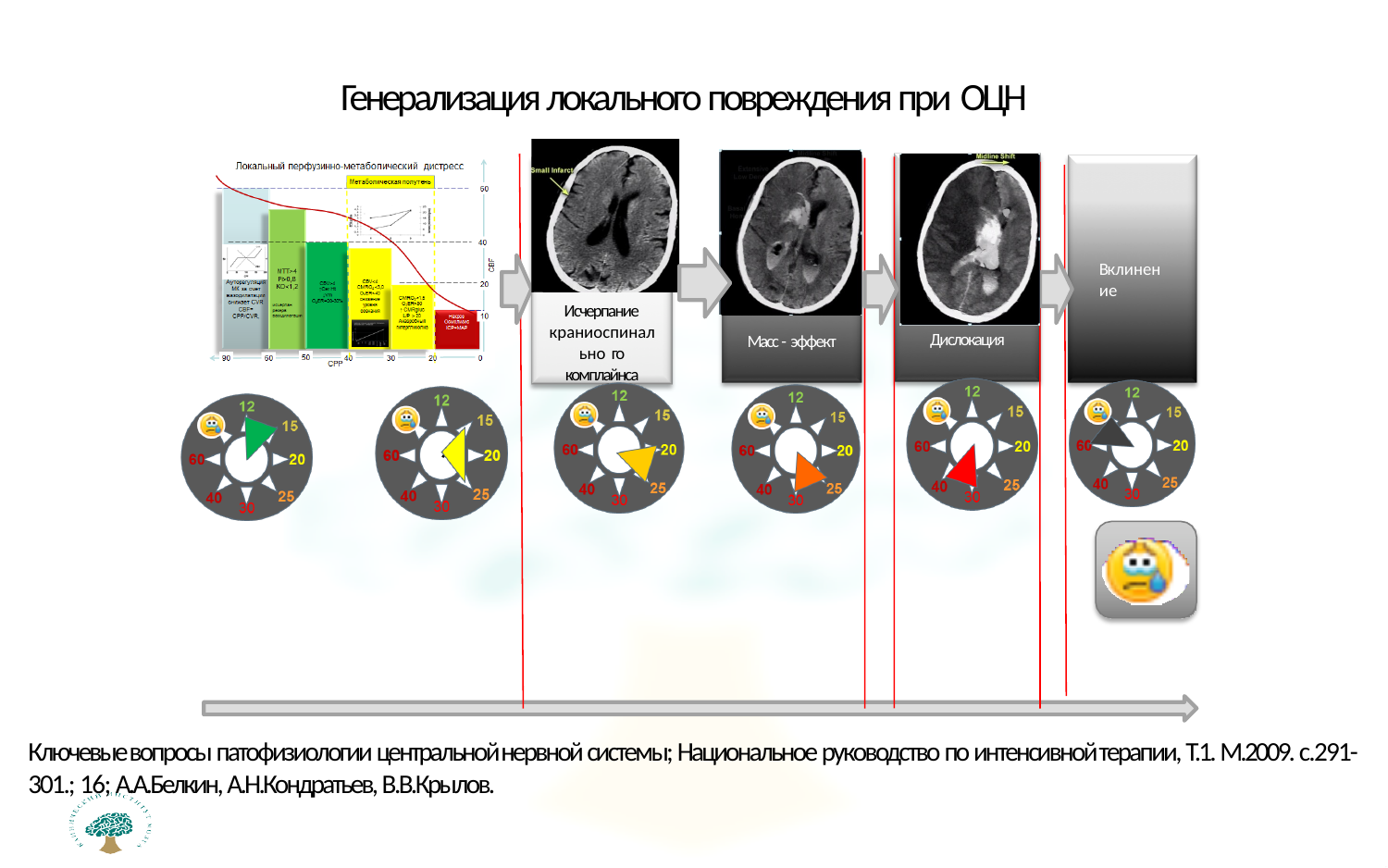

# Генерализация локального повреждения при ОЦН

Вклинение
Исчерпание  краниоспинально  го комплайнса
Дислокация
Масс - эффект

Ключевые вопросы патофизиологии центральной нервной системы; Национальное руководство по интенсивной терапии, Т.1. М.2009. с.291-  301.; 16; А.А.Белкин, А.Н.Кондратьев, В.В.Крылов.